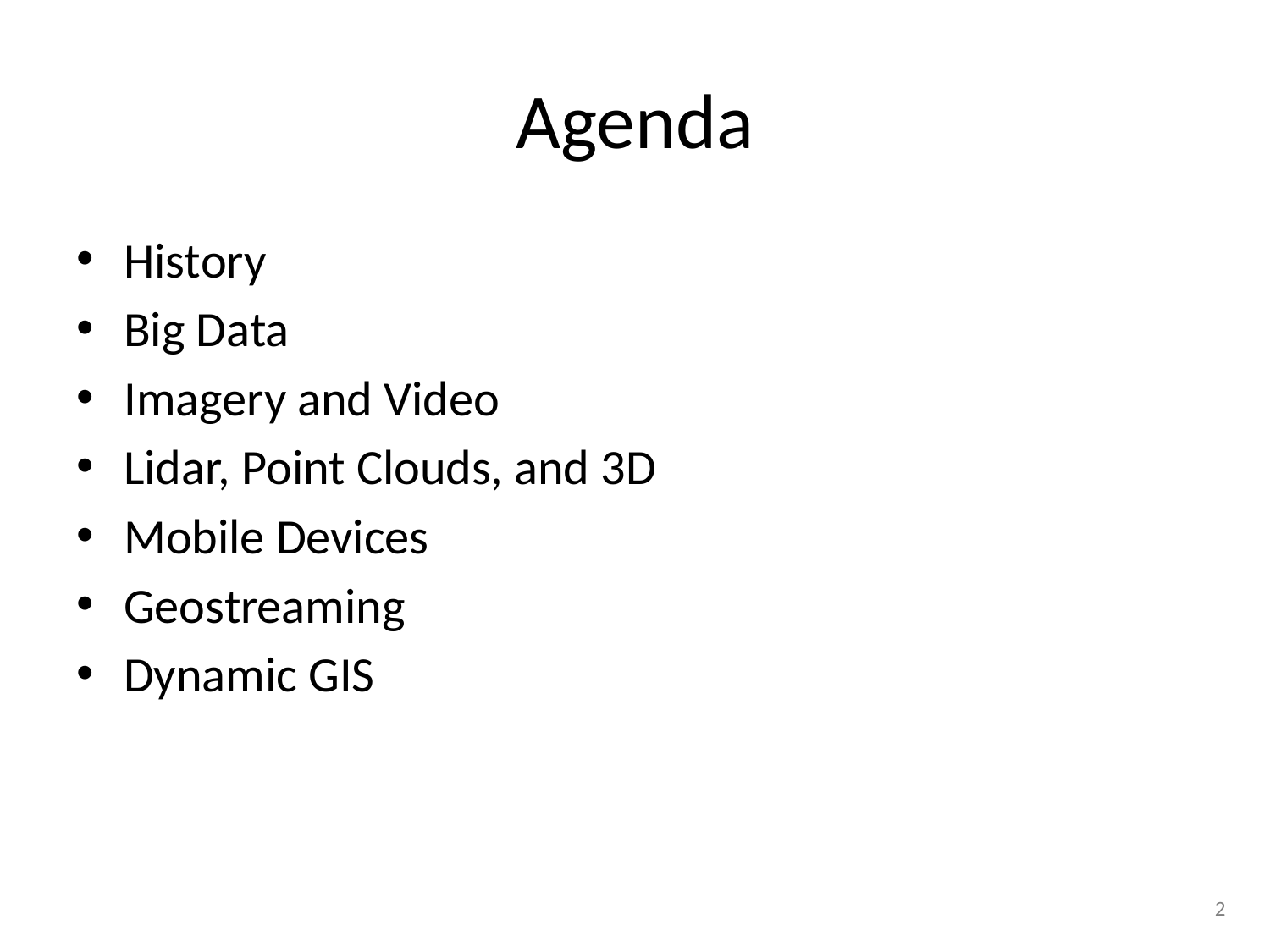

# Agenda
History
Big Data
Imagery and Video
Lidar, Point Clouds, and 3D
Mobile Devices
Geostreaming
Dynamic GIS
2